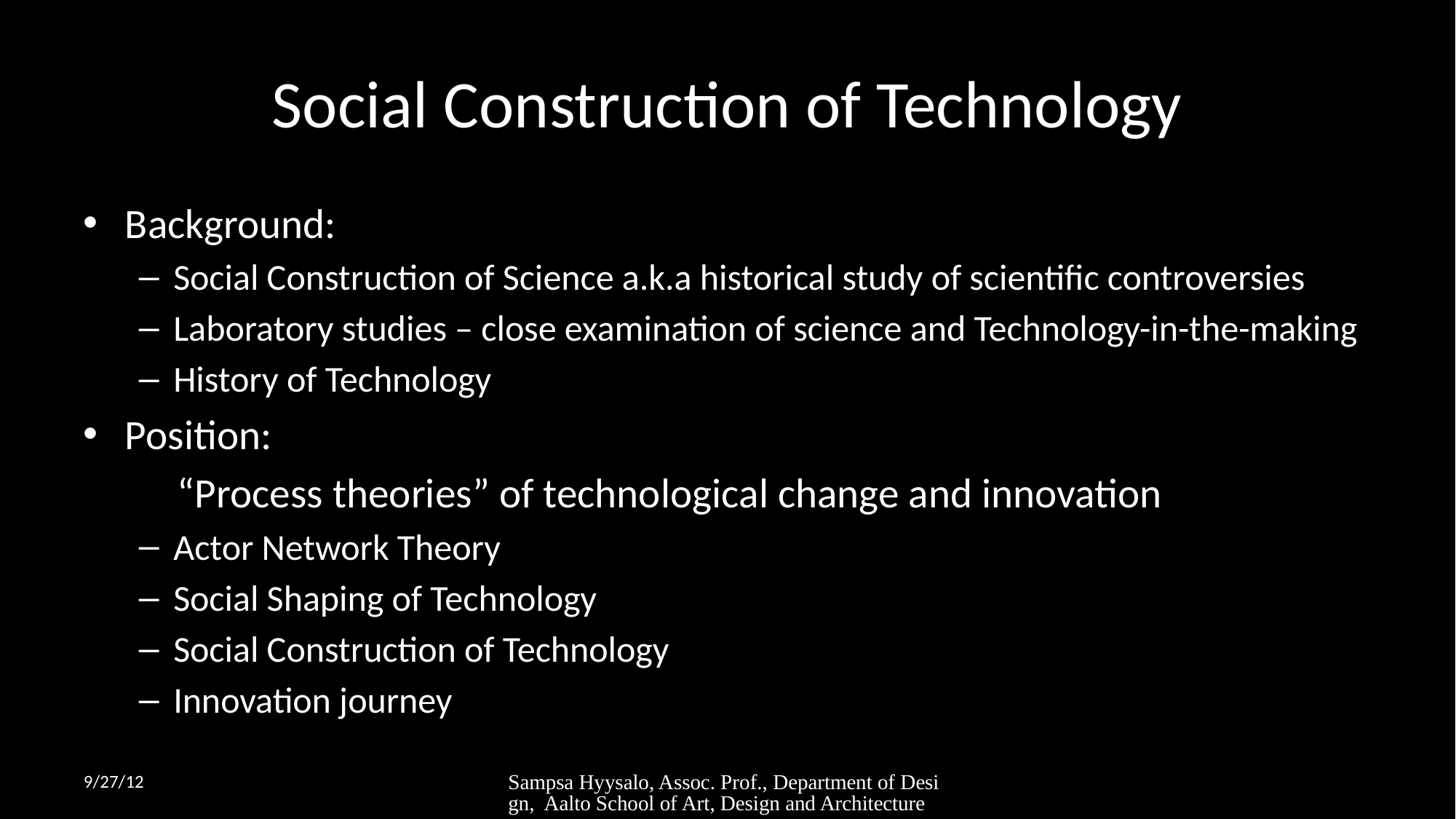

# Social Construction of Technology
Background:
Social Construction of Science a.k.a historical study of scientific controversies
Laboratory studies – close examination of science and Technology-in-the-making
History of Technology
Position:
	“Process theories” of technological change and innovation
Actor Network Theory
Social Shaping of Technology
Social Construction of Technology
Innovation journey

9/27/12
Sampsa Hyysalo, Assoc. Prof., Department of Design,  Aalto School of Art, Design and Architecture